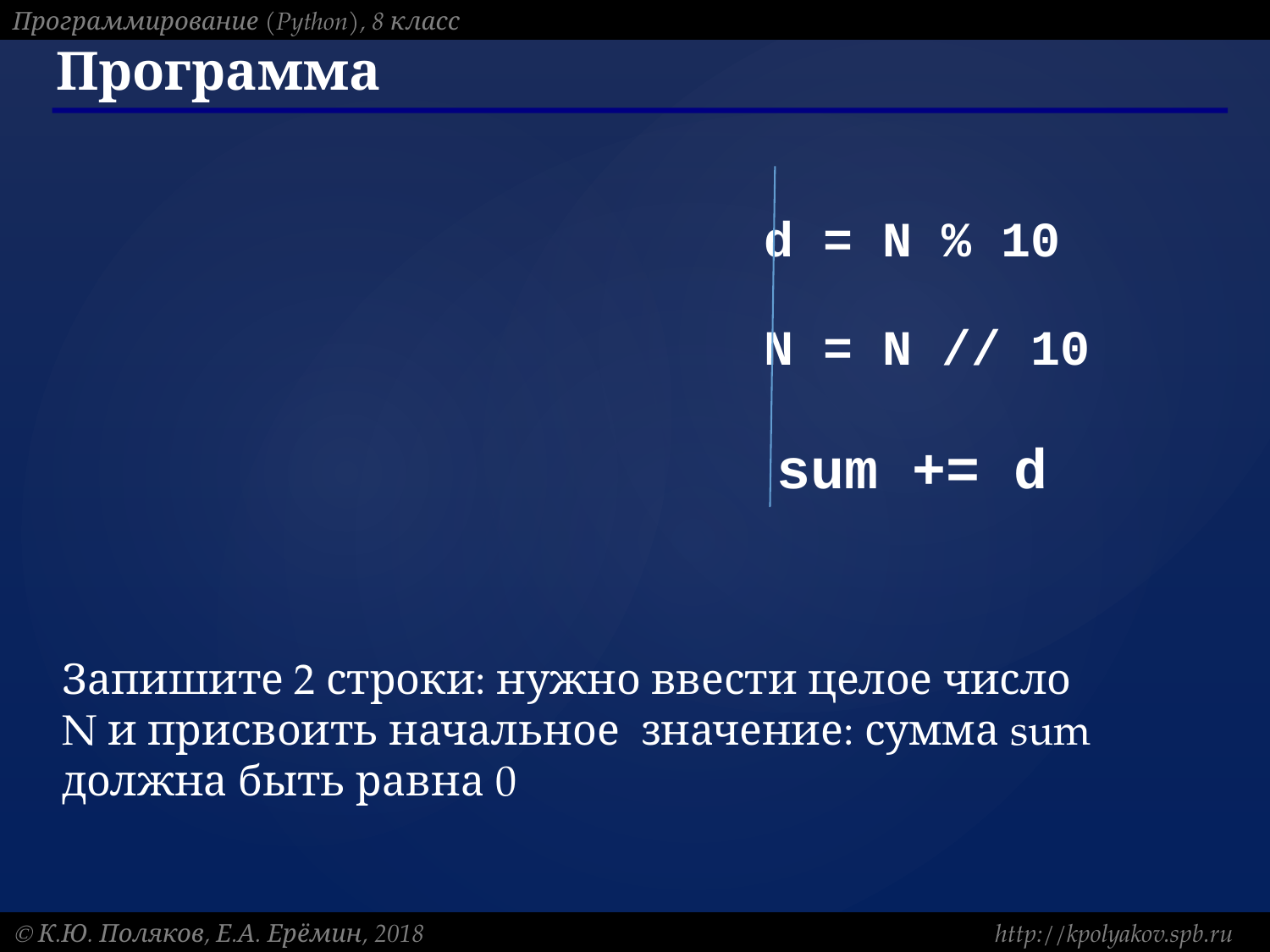

# Программа
d = N % 10
N = N // 10
sum += d
Запишите 2 строки: нужно ввести целое число N и присвоить начальное  значение: сумма sum должна быть равна 0